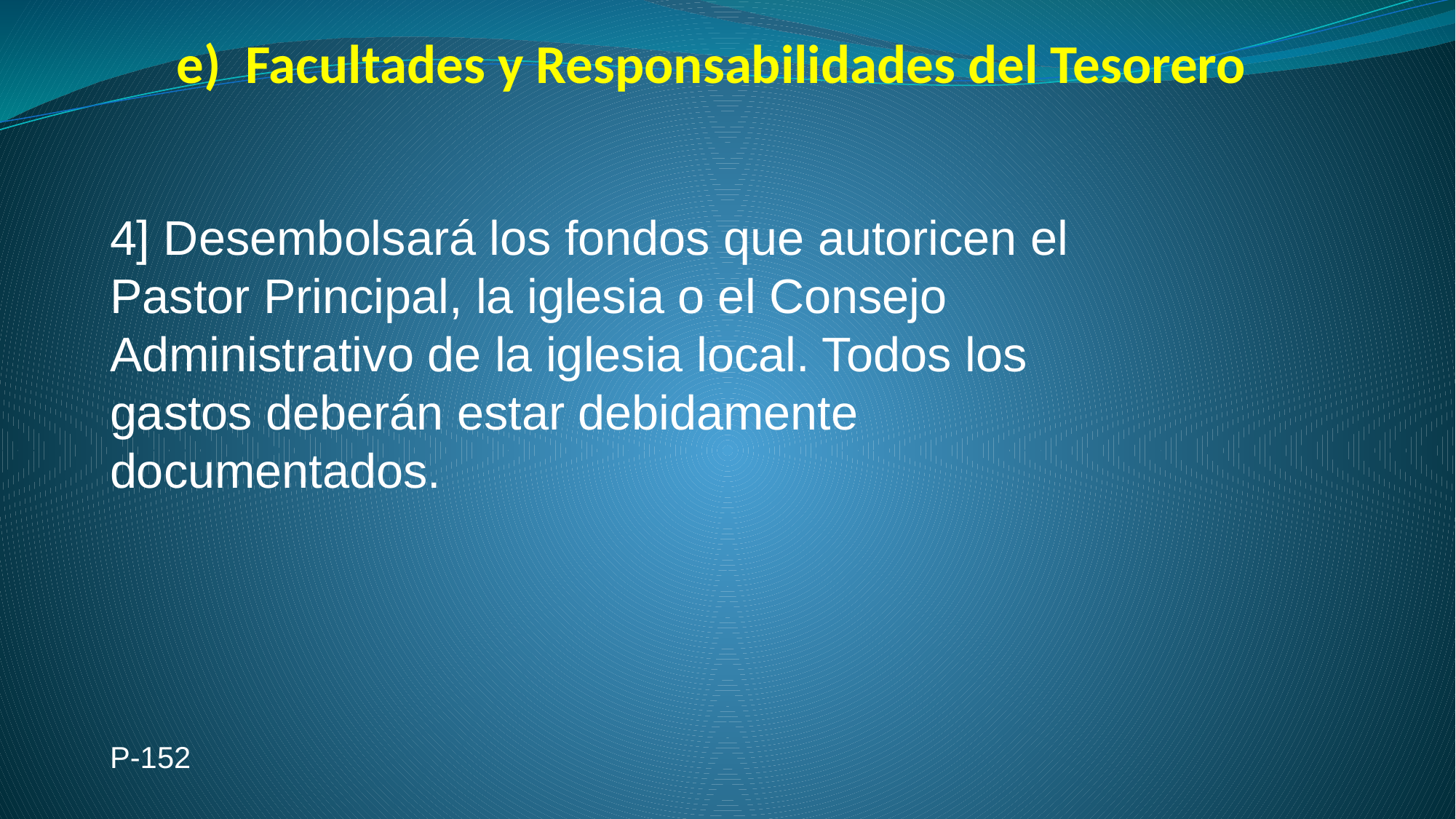

# e)  Facultades y Responsabilidades del Tesorero
4] Desembolsará los fondos que autoricen el
Pastor Principal, la iglesia o el Consejo
Administrativo de la iglesia local. Todos los
gastos deberán estar debidamente
documentados.

P-152